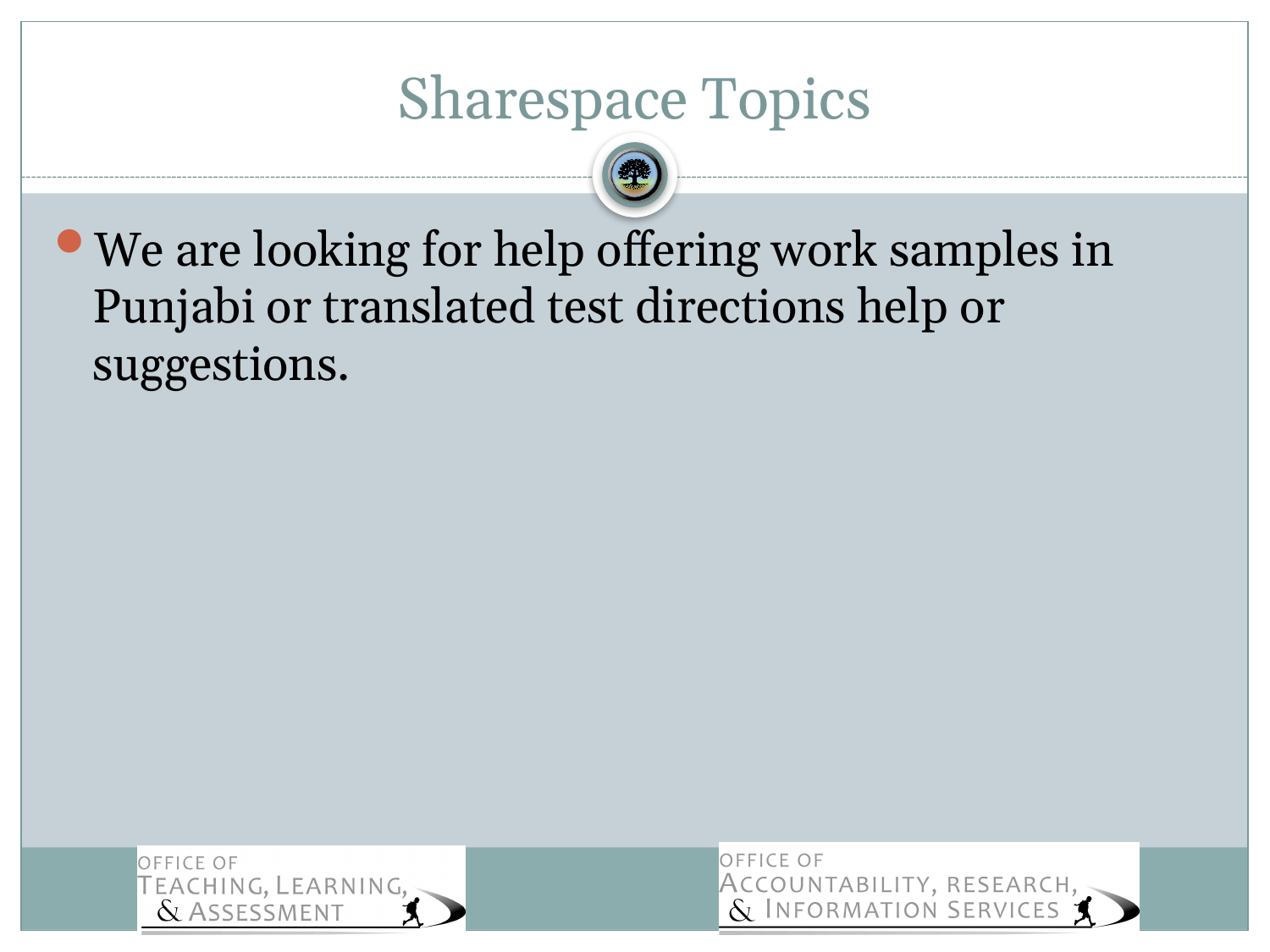

# Sharespace Topics
We are looking for help offering work samples in Punjabi or translated test directions help or suggestions.